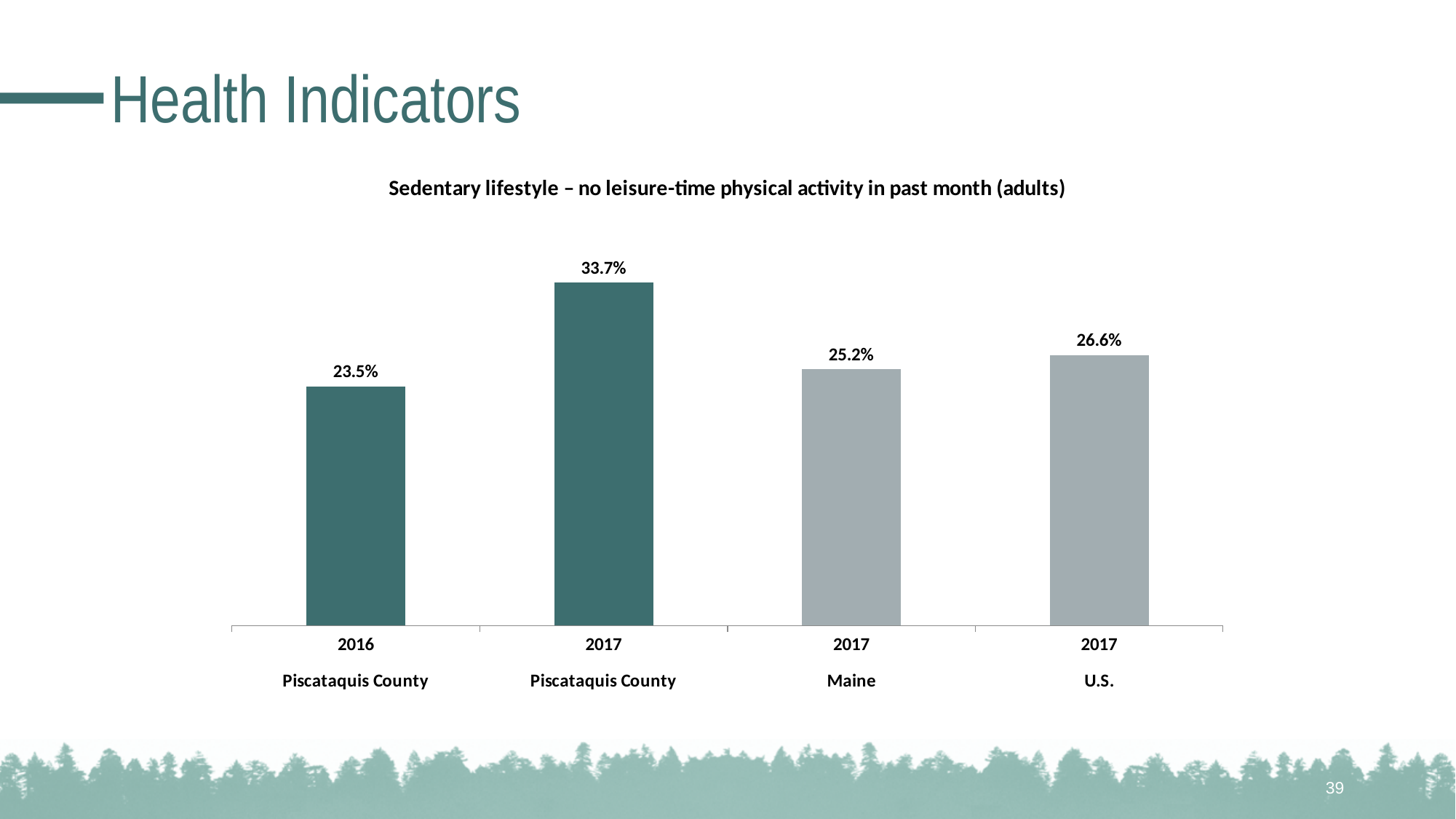

# Health Indicators

### Chart: Sedentary lifestyle – no leisure-time physical activity in past month (adults)

| Category | ¡ |
|---|---|
| 2016

Piscataquis County | 0.235 |
| 2017

Piscataquis County | 0.337 |
| 2017

Maine | 0.252 |
| 2017

U.S. | 0.266 |39